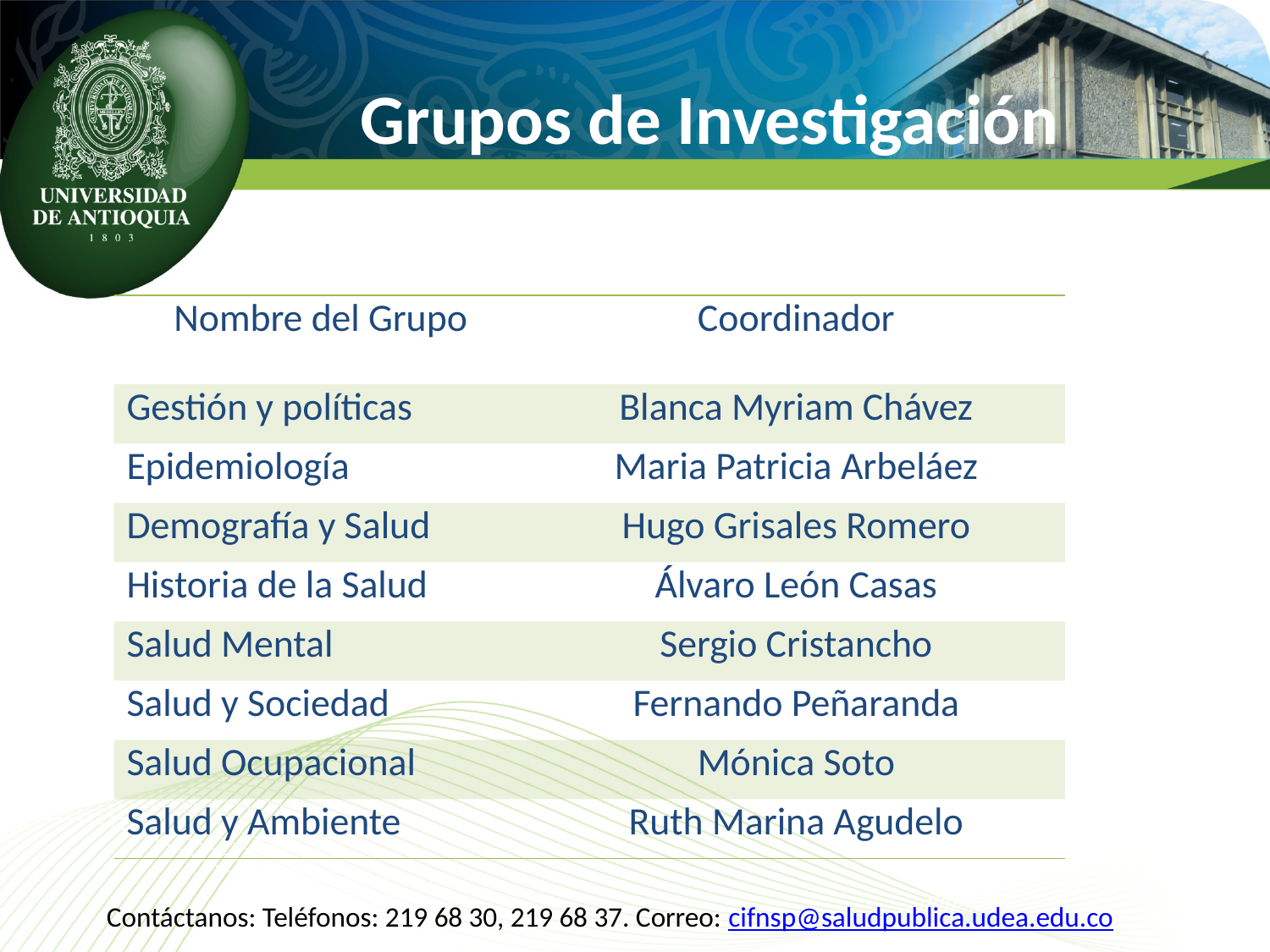

Grupos de Investigación
| Nombre del Grupo | Coordinador |
| --- | --- |
| Gestión y políticas | Blanca Myriam Chávez |
| Epidemiología | Maria Patricia Arbeláez |
| Demografía y Salud | Hugo Grisales Romero |
| Historia de la Salud | Álvaro León Casas |
| Salud Mental | Sergio Cristancho |
| Salud y Sociedad | Fernando Peñaranda |
| Salud Ocupacional | Mónica Soto |
| Salud y Ambiente | Ruth Marina Agudelo |
Contáctanos: Teléfonos: 219 68 30, 219 68 37. Correo: cifnsp@saludpublica.udea.edu.co